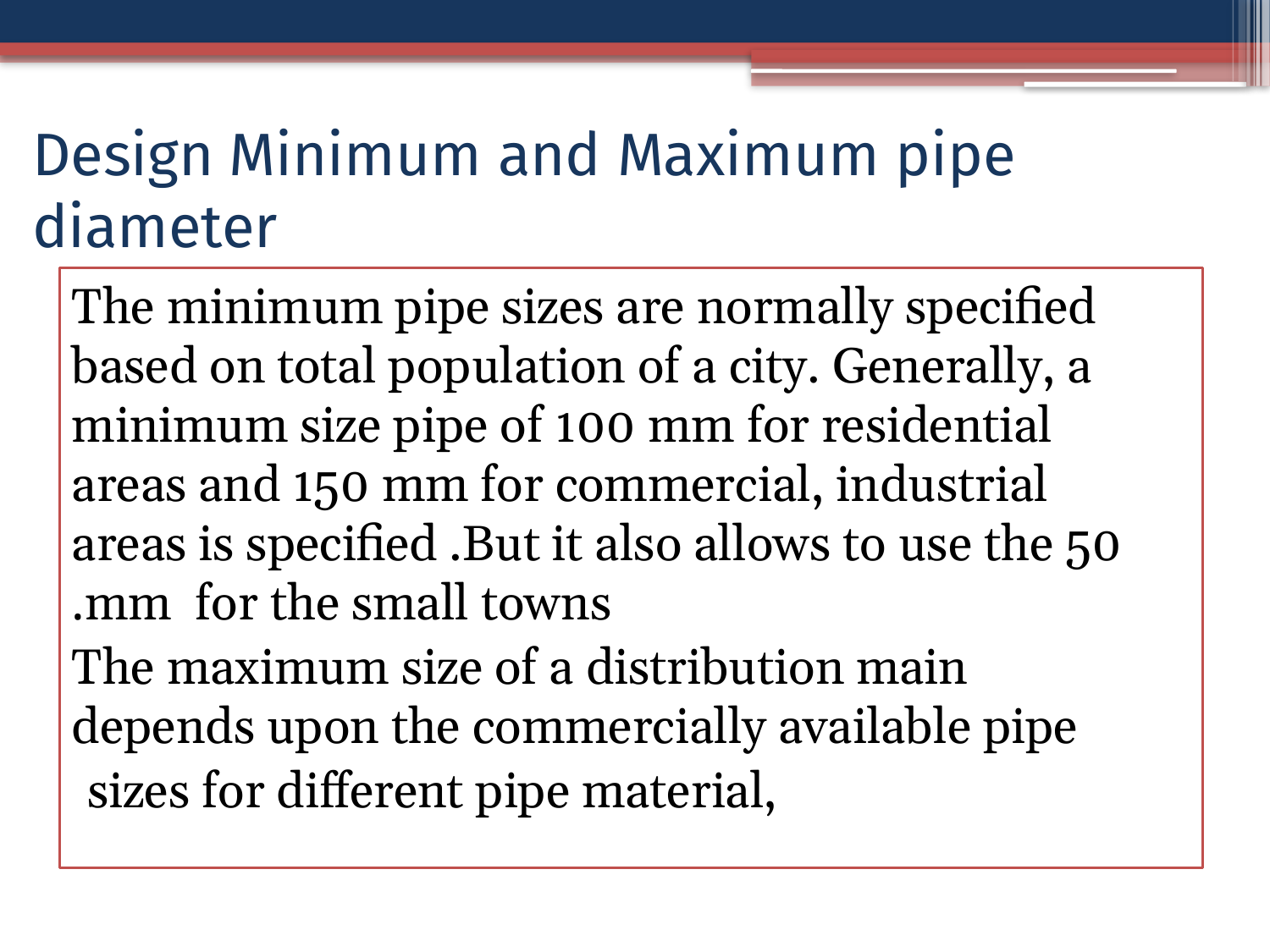

Design Minimum and Maximum pipe diameter
The minimum pipe sizes are normally specified based on total population of a city. Generally, a minimum size pipe of 100 mm for residential areas and 150 mm for commercial, industrial areas is specified .But it also allows to use the 50 mm  for the small towns.
  The maximum size of a distribution main depends upon the commercially available pipe
sizes for different pipe material,